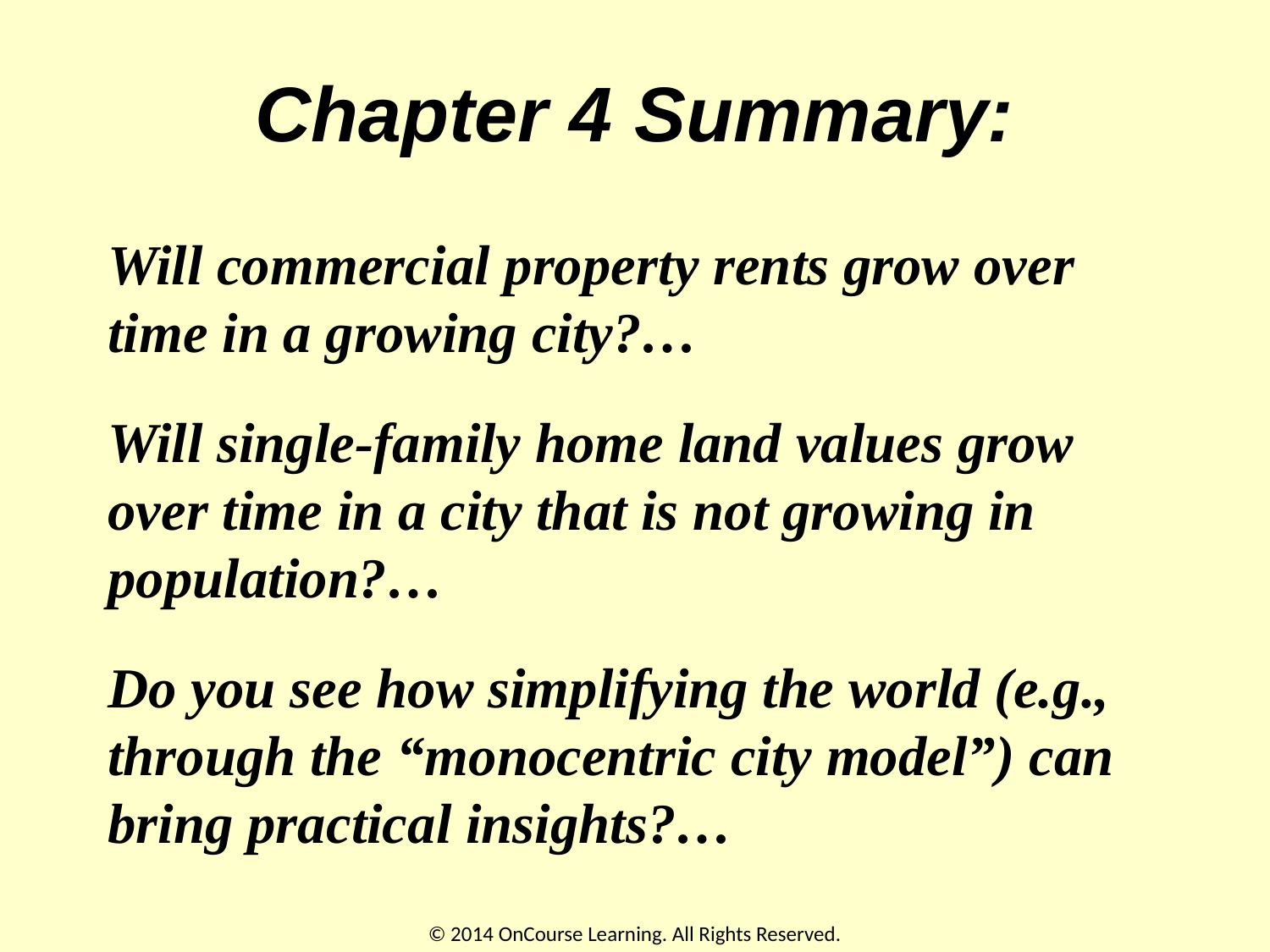

# Chapter 4 Summary:
Will commercial property rents grow over time in a growing city?…
Will single-family home land values grow over time in a city that is not growing in population?…
Do you see how simplifying the world (e.g., through the “monocentric city model”) can bring practical insights?…
© 2014 OnCourse Learning. All Rights Reserved.
86